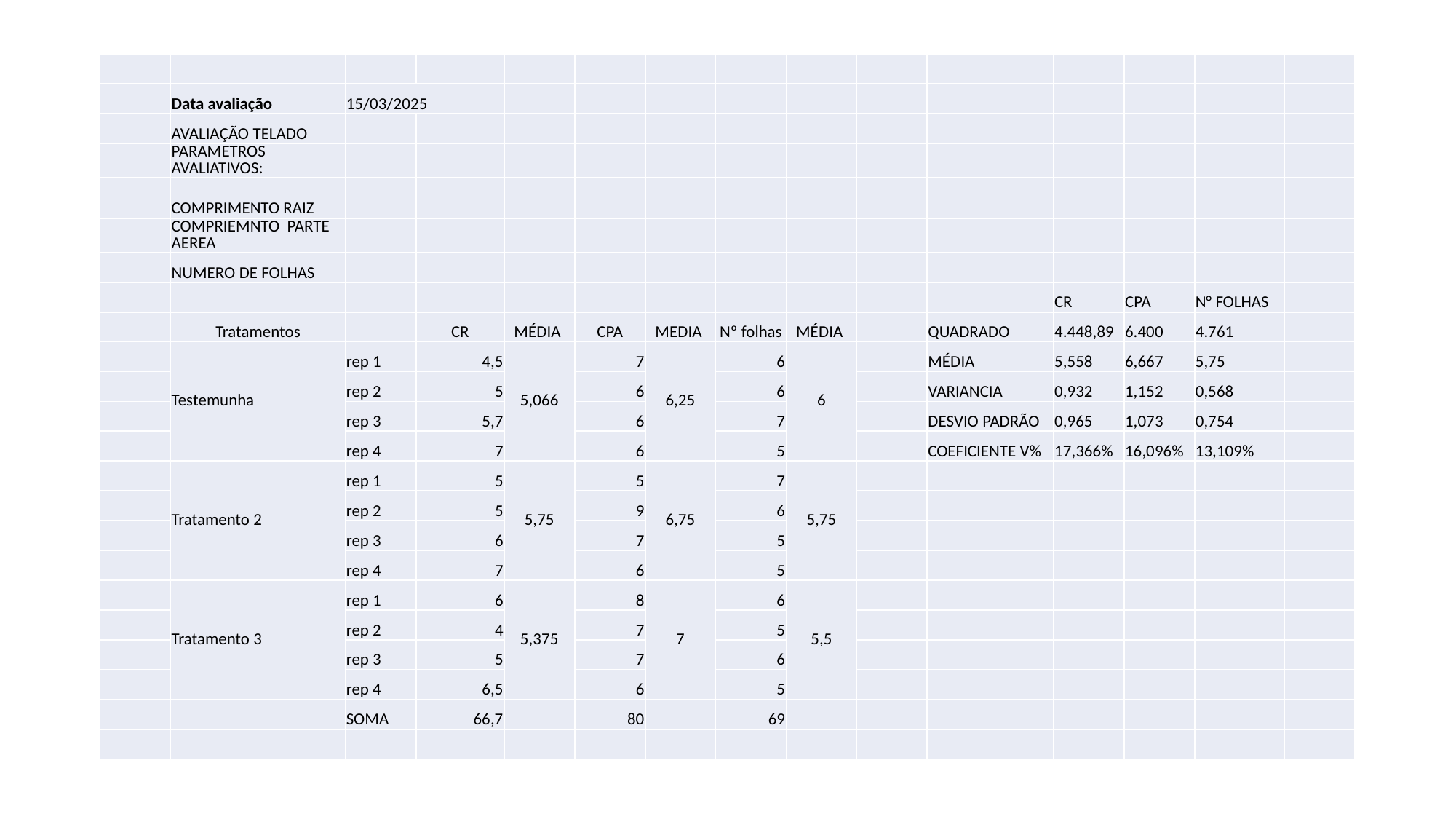

|  |  |  |  |  |  |  |  |  |  |  |  |  |  |  |
| --- | --- | --- | --- | --- | --- | --- | --- | --- | --- | --- | --- | --- | --- | --- |
|  | Data avaliação | 15/03/2025 |  |  |  |  |  |  |  |  |  |  |  |  |
|  | AVALIAÇÃO TELADO |  |  |  |  |  |  |  |  |  |  |  |  |  |
|  | PARAMETROS AVALIATIVOS: |  |  |  |  |  |  |  |  |  |  |  |  |  |
|  | COMPRIMENTO RAIZ |  |  |  |  |  |  |  |  |  |  |  |  |  |
|  | COMPRIEMNTO PARTE AEREA |  |  |  |  |  |  |  |  |  |  |  |  |  |
|  | NUMERO DE FOLHAS |  |  |  |  |  |  |  |  |  |  |  |  |  |
|  |  |  |  |  |  |  |  |  |  |  | CR | CPA | N° FOLHAS |  |
|  | Tratamentos |  | CR | MÉDIA | CPA | MEDIA | Nº folhas | MÉDIA |  | QUADRADO | 4.448,89 | 6.400 | 4.761 |  |
|  | Testemunha | rep 1 | 4,5 | 5,066 | 7 | 6,25 | 6 | 6 |  | MÉDIA | 5,558 | 6,667 | 5,75 |  |
|  |  | rep 2 | 5 |  | 6 |  | 6 |  |  | VARIANCIA | 0,932 | 1,152 | 0,568 |  |
|  |  | rep 3 | 5,7 |  | 6 |  | 7 |  |  | DESVIO PADRÃO | 0,965 | 1,073 | 0,754 |  |
|  |  | rep 4 | 7 |  | 6 |  | 5 |  |  | COEFICIENTE V% | 17,366% | 16,096% | 13,109% |  |
|  | Tratamento 2 | rep 1 | 5 | 5,75 | 5 | 6,75 | 7 | 5,75 |  |  |  |  |  |  |
|  |  | rep 2 | 5 |  | 9 |  | 6 |  |  |  |  |  |  |  |
|  |  | rep 3 | 6 |  | 7 |  | 5 |  |  |  |  |  |  |  |
|  |  | rep 4 | 7 |  | 6 |  | 5 |  |  |  |  |  |  |  |
|  | Tratamento 3 | rep 1 | 6 | 5,375 | 8 | 7 | 6 | 5,5 |  |  |  |  |  |  |
|  |  | rep 2 | 4 |  | 7 |  | 5 |  |  |  |  |  |  |  |
|  |  | rep 3 | 5 |  | 7 |  | 6 |  |  |  |  |  |  |  |
|  |  | rep 4 | 6,5 |  | 6 |  | 5 |  |  |  |  |  |  |  |
|  |  | SOMA | 66,7 |  | 80 |  | 69 |  |  |  |  |  |  |  |
|  |  |  |  |  |  |  |  |  |  |  |  |  |  |  |